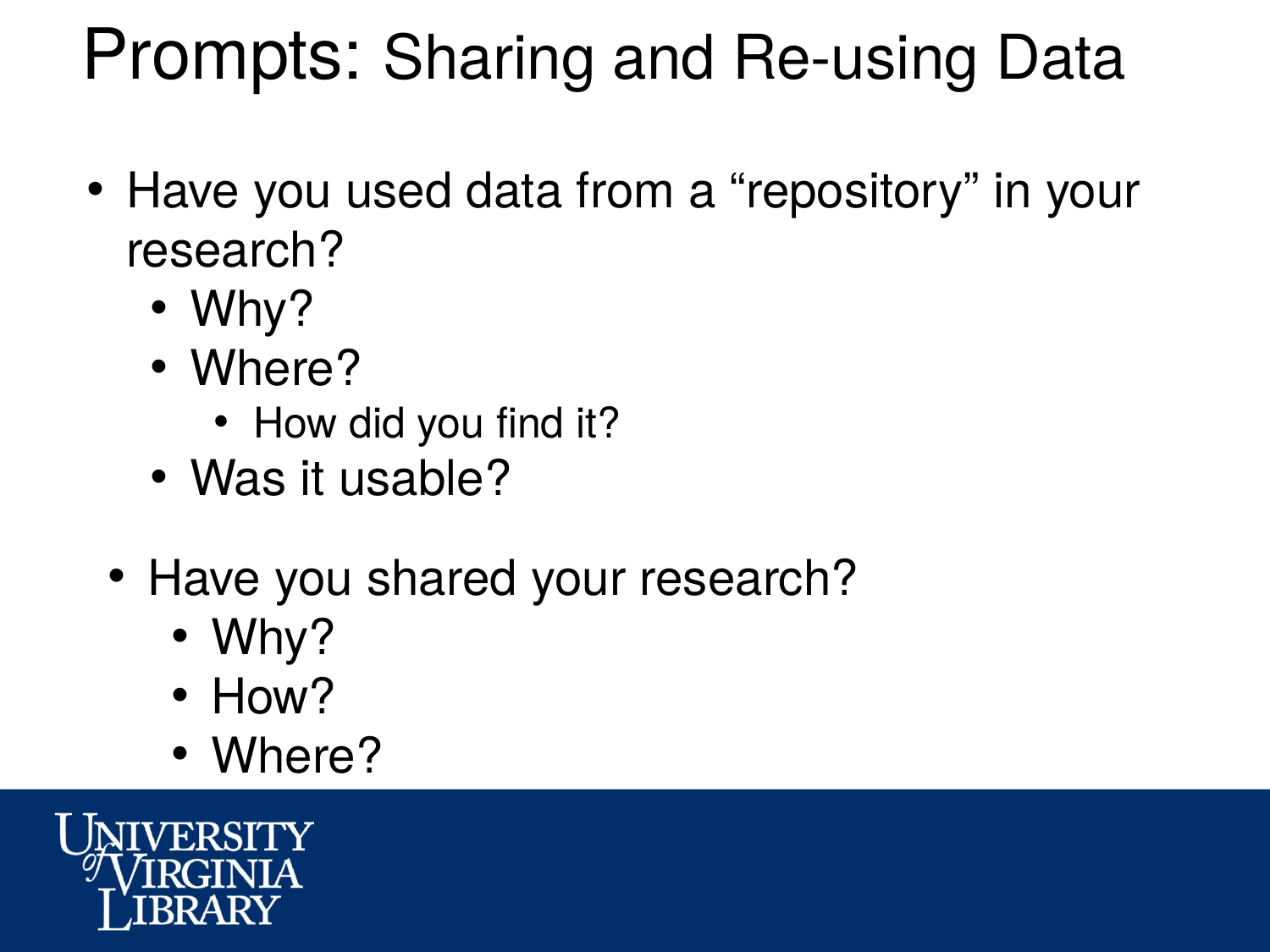

Prompts: Sharing and Re-using Data
Have you used data from a “repository” in your research?
Why?
Where?
How did you find it?
Was it usable?

Have you shared your research?
Why?
How?
Where?